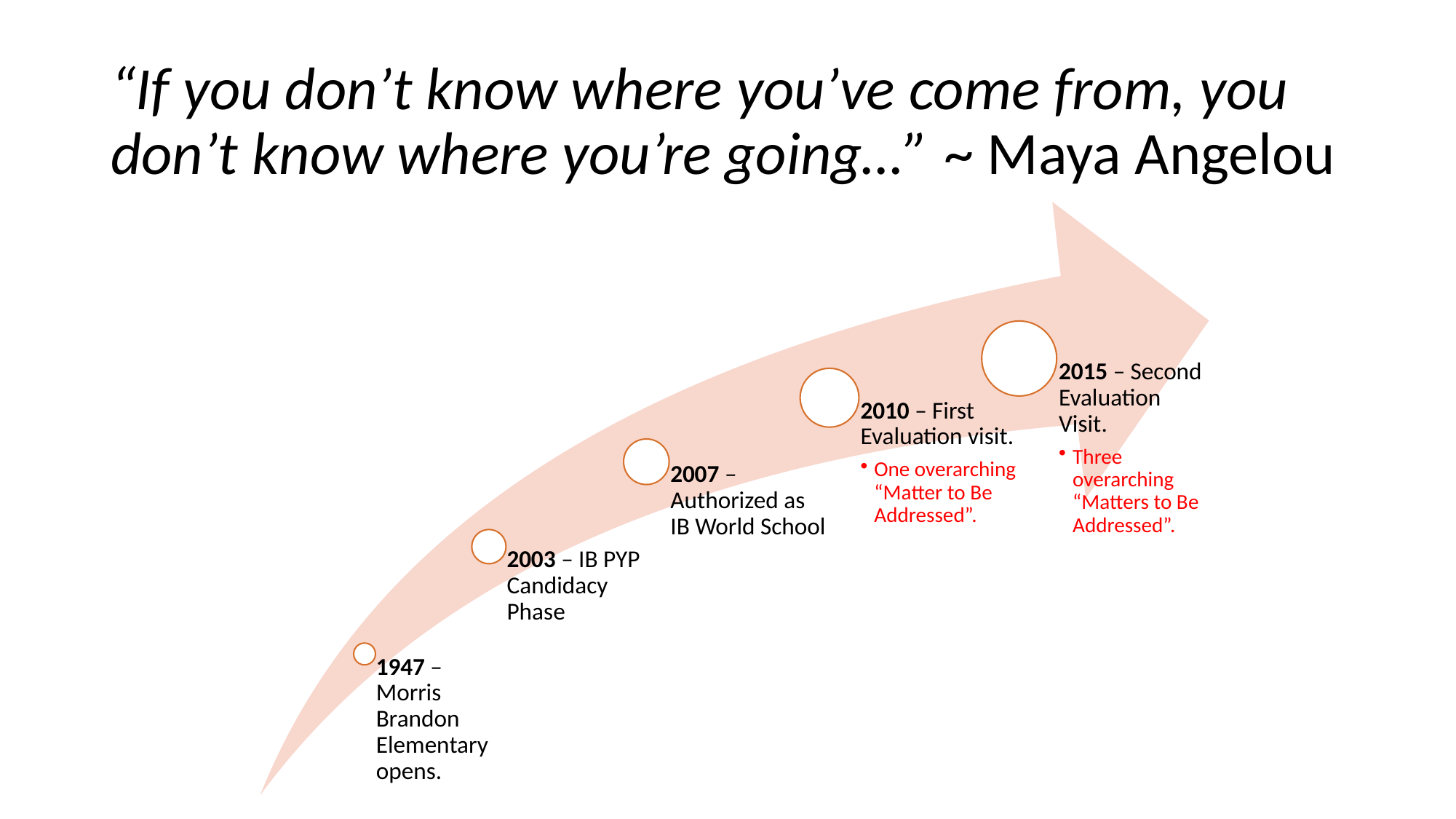

# “If you don’t know where you’ve come from, you don’t know where you’re going…” ~ Maya Angelou
1947 – Morris Brandon Elementary opens.
2003 – IB PYP Candidacy Phase
2007 – Authorized as IB World School
2010 – First Evaluation visit.
One overarching “Matter to Be Addressed”.
2015 – Second Evaluation Visit.
Three overarching “Matters to Be Addressed”.